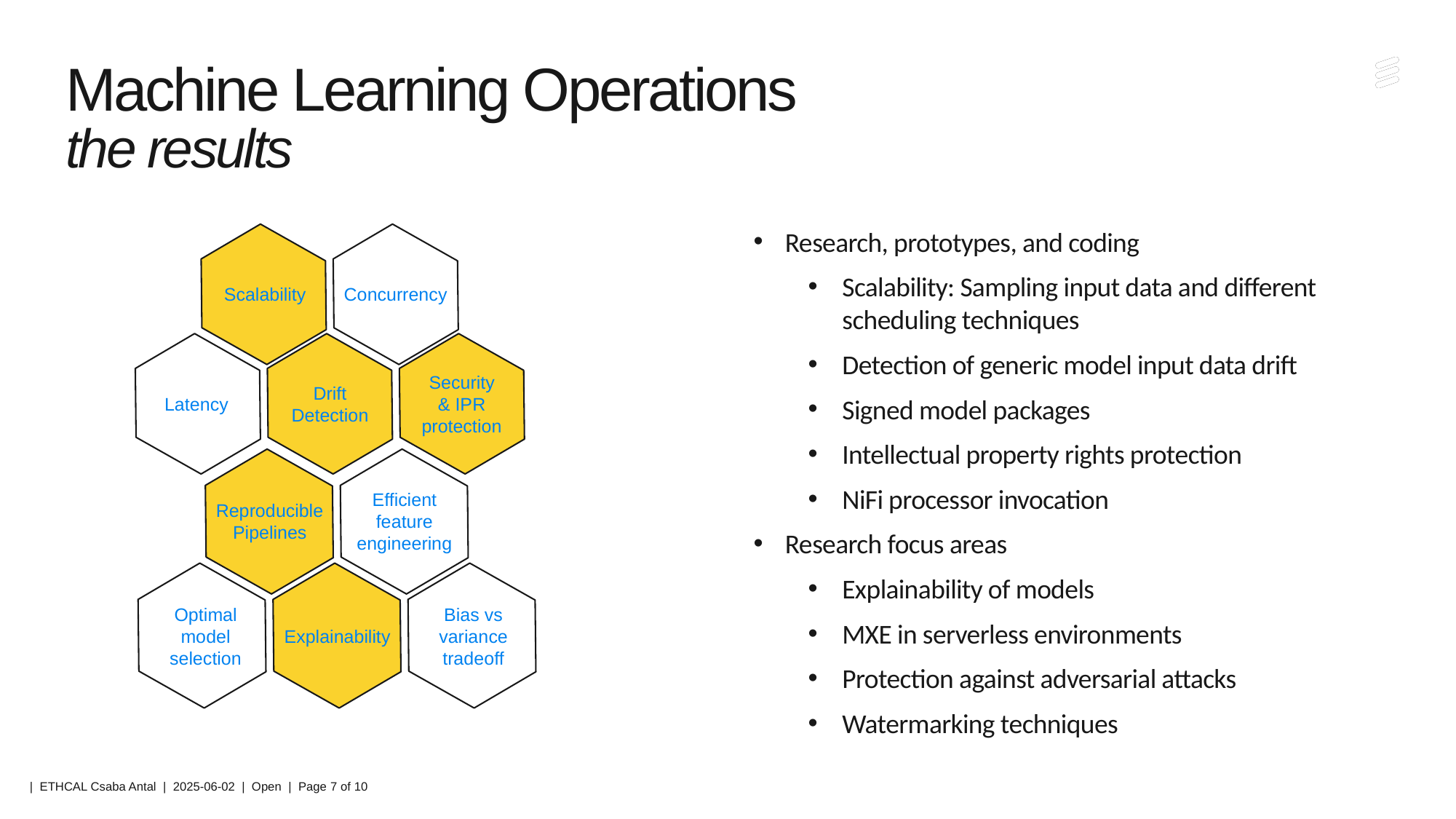

# Machine Learning Operations the results
Research, prototypes, and coding
Scalability: Sampling input data and different scheduling techniques
Detection of generic model input data drift
Signed model packages
Intellectual property rights protection
NiFi processor invocation
Research focus areas
Explainability of models
MXE in serverless environments
Protection against adversarial attacks
Watermarking techniques​

Scalability
Concurrency
Latency
Drift Detection
Security
& IPR protection

Reproducible
Pipelines
Efficient feature engineering
Optimal model selection
Explainability
Bias vs variance tradeoff